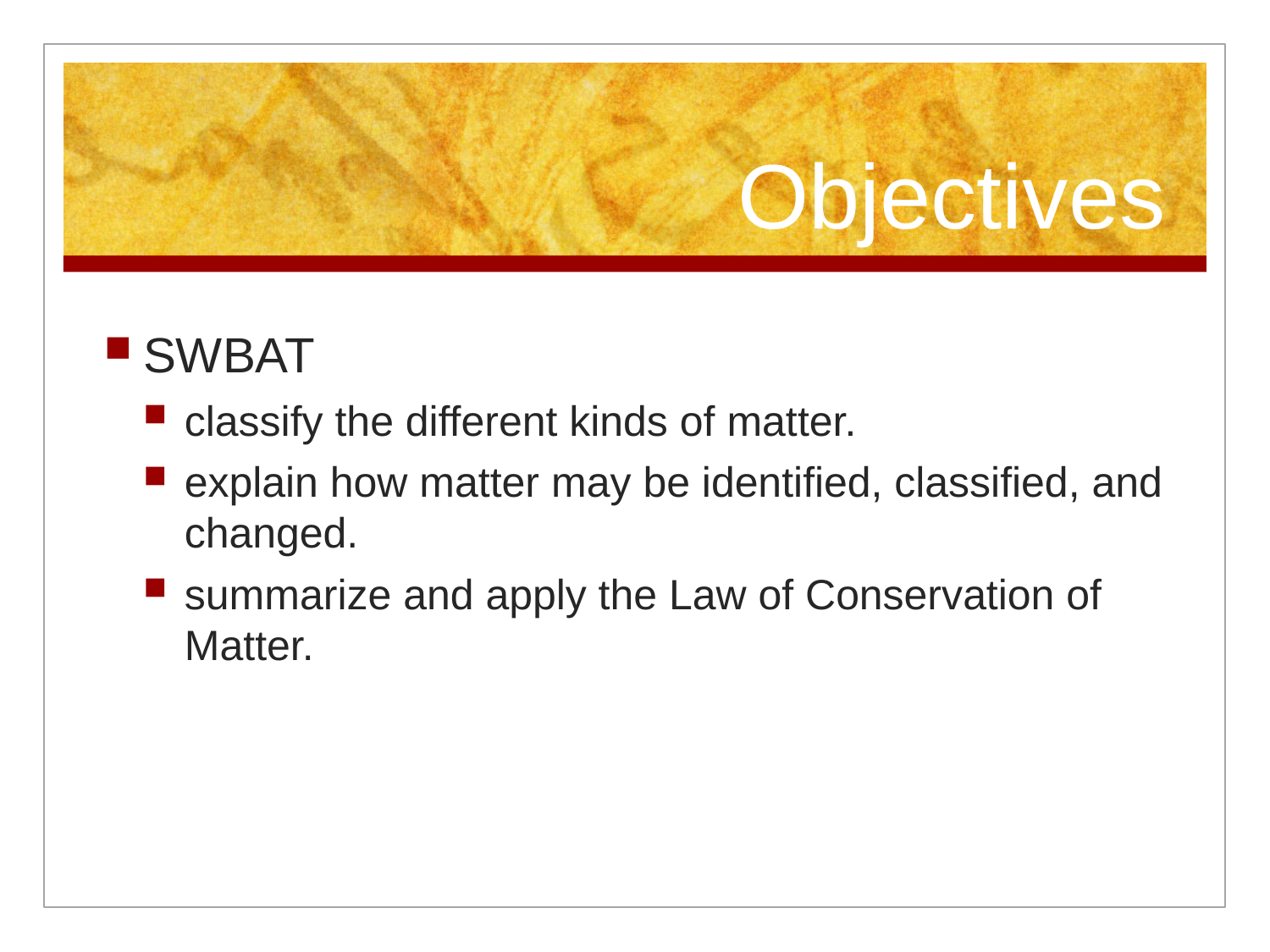

# Objectives
SWBAT
classify the different kinds of matter.
explain how matter may be identified, classified, and changed.
summarize and apply the Law of Conservation of Matter.